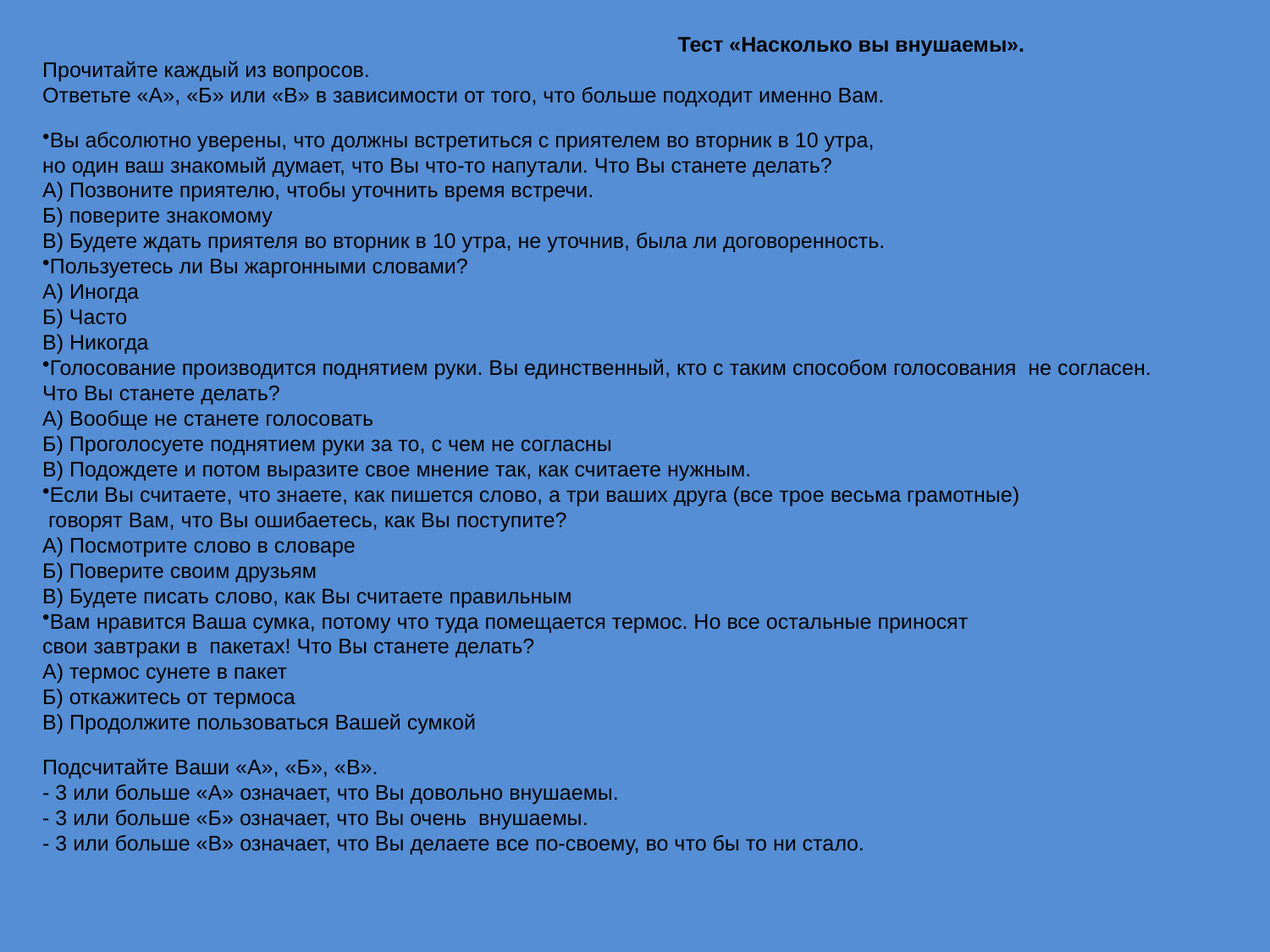

Тест «Насколько вы внушаемы».
Прочитайте каждый из вопросов.
Ответьте «А», «Б» или «В» в зависимости от того, что больше подходит именно Вам.

Вы абсолютно уверены, что должны встретиться с приятелем во вторник в 10 утра,
но один ваш знакомый думает, что Вы что-то напутали. Что Вы станете делать?
А) Позвоните приятелю, чтобы уточнить время встречи.
Б) поверите знакомому
В) Будете ждать приятеля во вторник в 10 утра, не уточнив, была ли договоренность.
Пользуетесь ли Вы жаргонными словами?
А) Иногда
Б) Часто
В) Никогда
Голосование производится поднятием руки. Вы единственный, кто с таким способом голосования  не согласен.
Что Вы станете делать?
А) Вообще не станете голосовать
Б) Проголосуете поднятием руки за то, с чем не согласны
В) Подождете и потом выразите свое мнение так, как считаете нужным.
Если Вы считаете, что знаете, как пишется слово, а три ваших друга (все трое весьма грамотные)
 говорят Вам, что Вы ошибаетесь, как Вы поступите?
А) Посмотрите слово в словаре
Б) Поверите своим друзьям
В) Будете писать слово, как Вы считаете правильным
Вам нравится Ваша сумка, потому что туда помещается термос. Но все остальные приносят
свои завтраки в  пакетах! Что Вы станете делать?
А) термос сунете в пакет
Б) откажитесь от термоса
В) Продолжите пользоваться Вашей сумкой

Подсчитайте Ваши «А», «Б», «В».
- 3 или больше «А» означает, что Вы довольно внушаемы.
- 3 или больше «Б» означает, что Вы очень  внушаемы.
- 3 или больше «В» означает, что Вы делаете все по-своему, во что бы то ни стало.